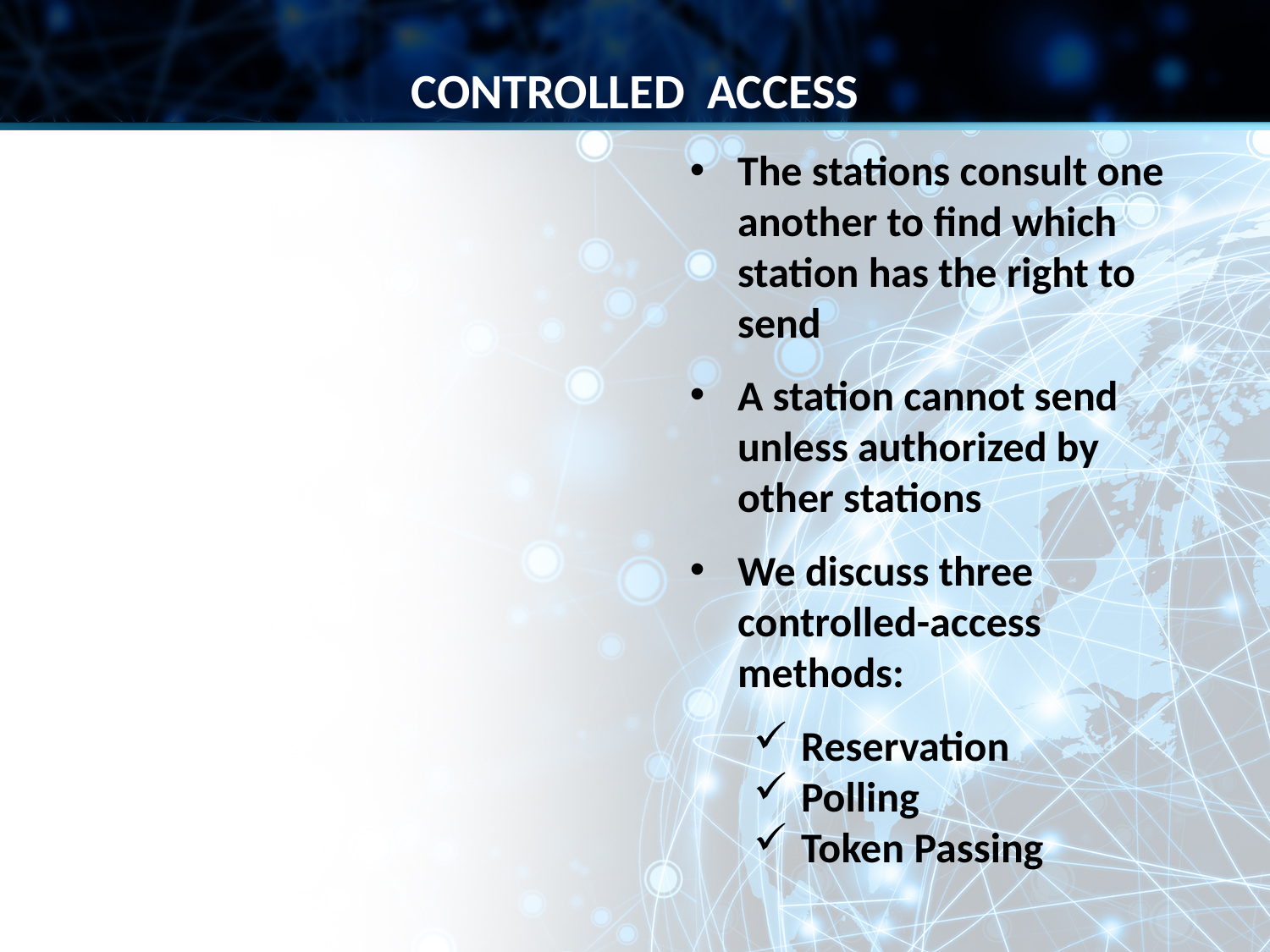

CONTROLLED  ACCESS
The stations consult one another to find which station has the right to send

A station cannot send unless authorized by other stations

We discuss three controlled-access methods:

Reservation
Polling
Token Passing